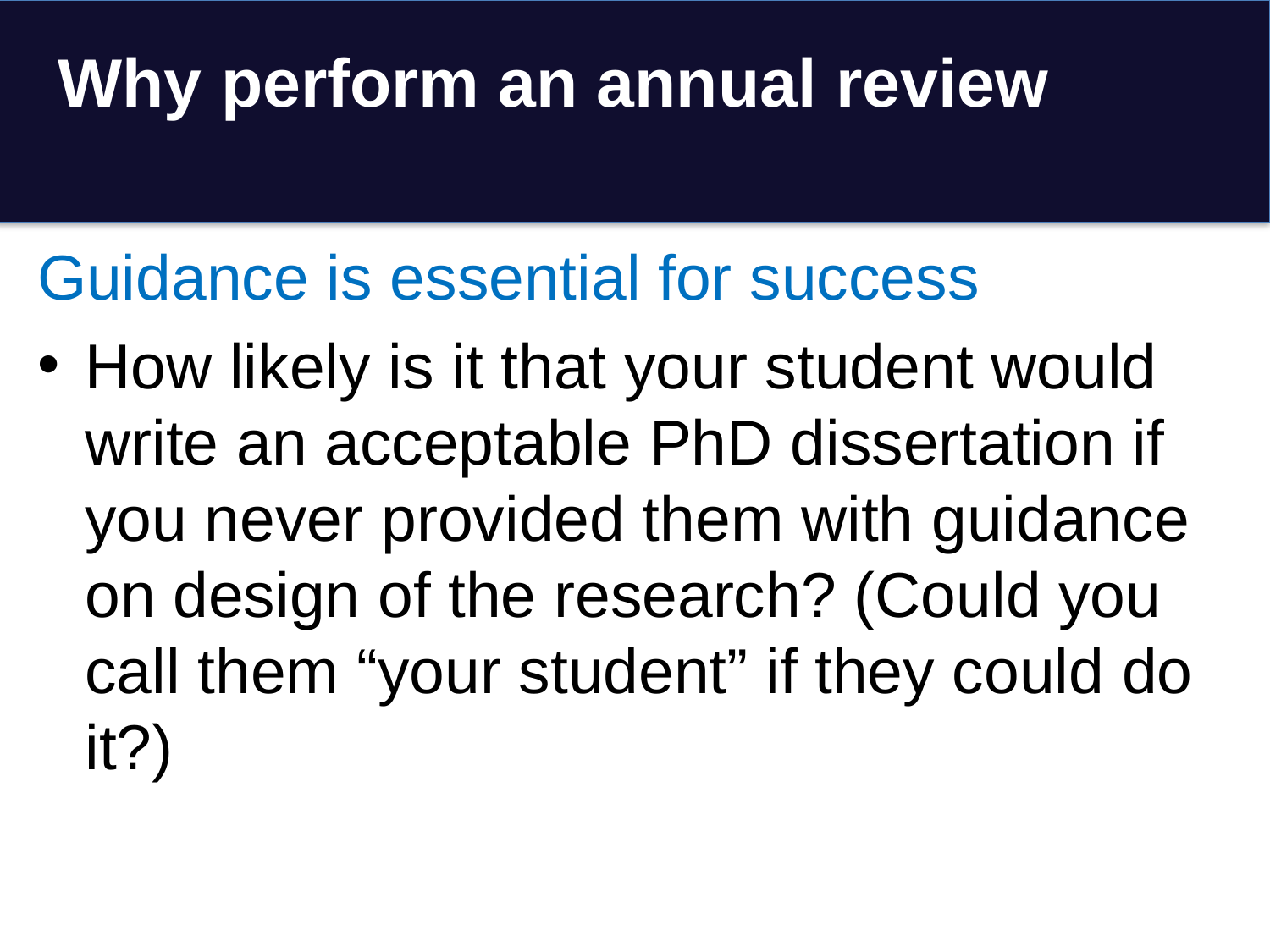

# Why perform an annual review
Guidance is essential for success
How likely is it that your student would write an acceptable PhD dissertation if you never provided them with guidance on design of the research? (Could you call them “your student” if they could do it?)